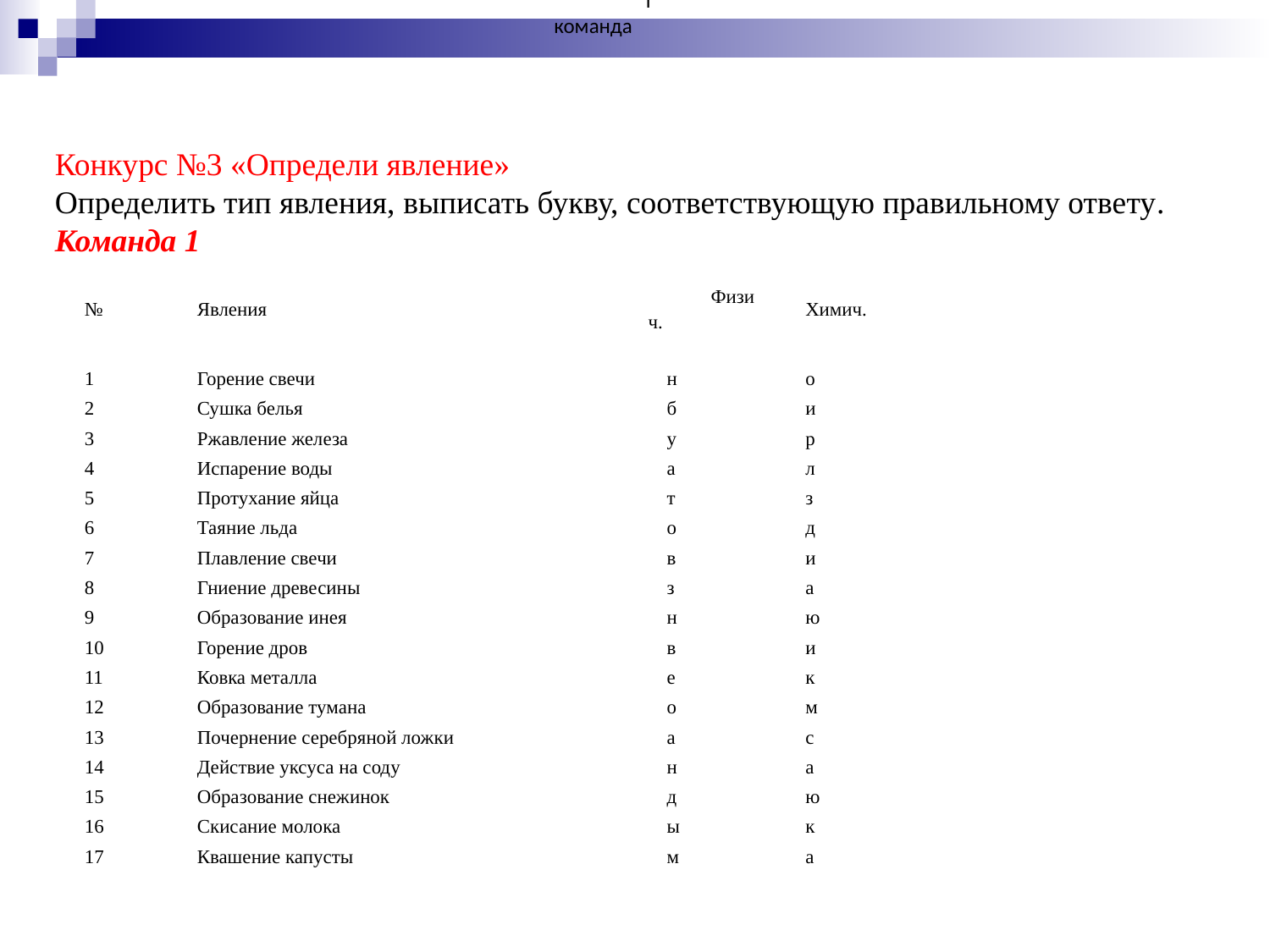

I команда

Конкурс №3 «Определи явление»
Определить тип явления, выписать букву, соответствующую правильному ответу.
Команда 1

| № | Явления | Физич. | Химич. |  |
| --- | --- | --- | --- | --- |
|  |  |  |  |  |
| 1 | Горение свечи | н | о |  |
| 2 | Сушка белья | б | и |  |
| 3 | Ржавление железа | у | р |  |
| 4 | Испарение воды | а | л |  |
| 5 | Протухание яйца | т | з |  |
| 6 | Таяние льда | о | д |  |
| 7 | Плавление свечи | в | и |  |
| 8 | Гниение древесины | з | а |  |
| 9 | Образование инея | н | ю |  |
| 10 | Горение дров | в | и |  |
| 11 | Ковка металла | е | к |  |
| 12 | Образование тумана | о | м |  |
| 13 | Почернение серебряной ложки | а | с |  |
| 14 | Действие уксуса на соду | н | а |  |
| 15 | Образование снежинок | д | ю |  |
| 16 | Скисание молока | ы | к |  |
| 17 | Квашение капусты | м | а |  |